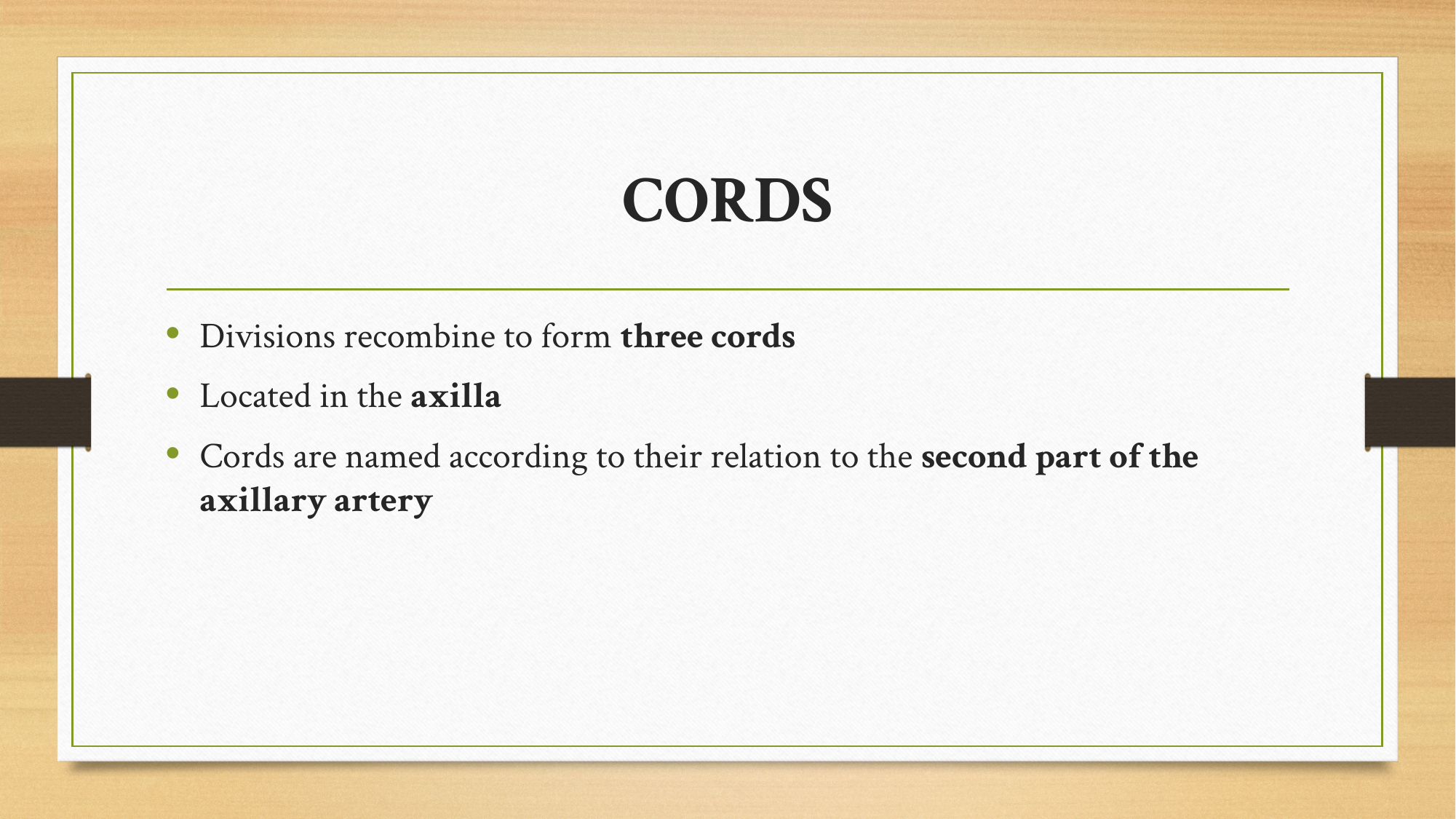

# CORDS
Divisions recombine to form three cords
Located in the axilla
Cords are named according to their relation to the second part of the axillary artery